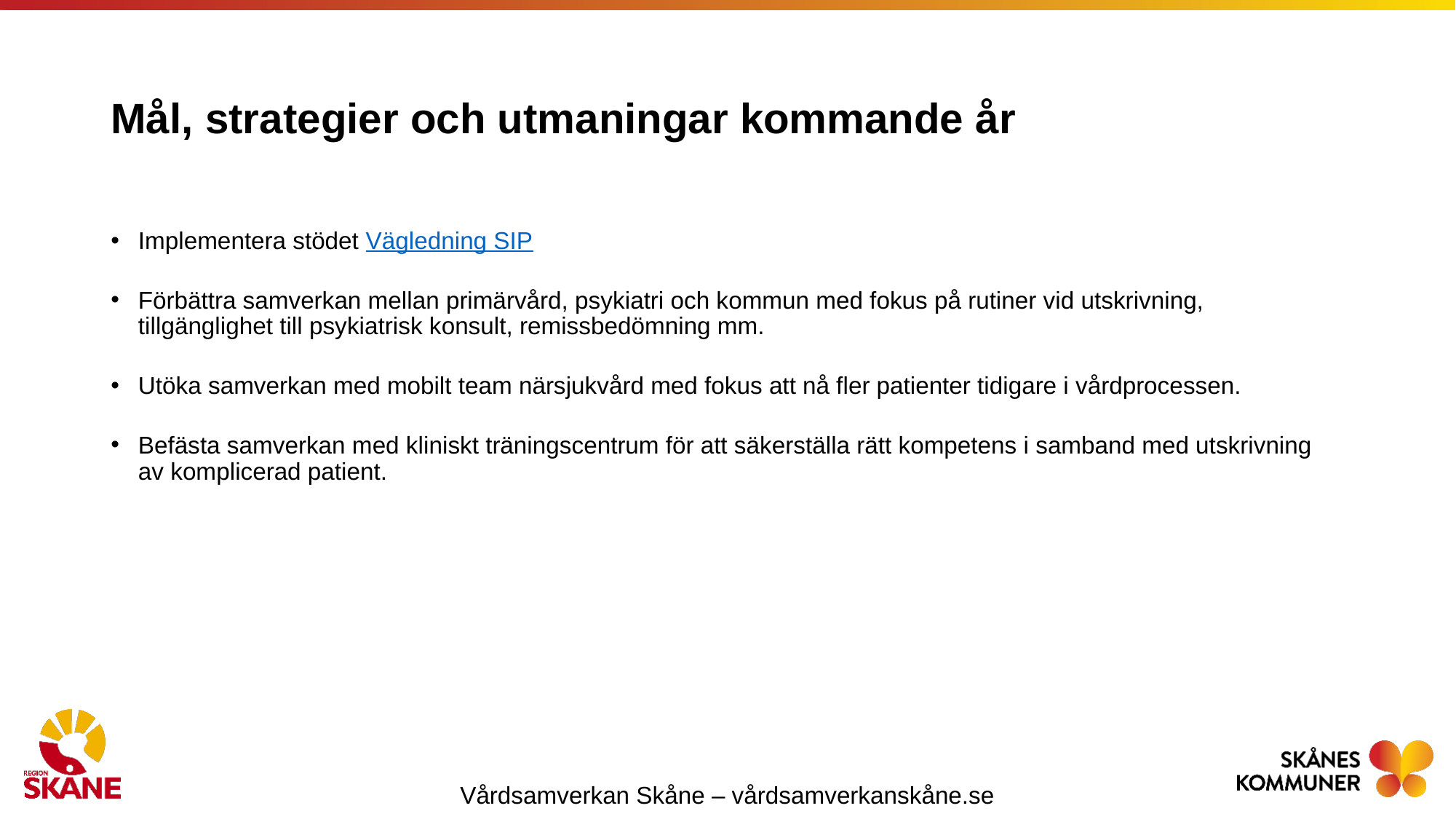

# Mål, strategier och utmaningar kommande år
Implementera stödet Vägledning SIP
Förbättra samverkan mellan primärvård, psykiatri och kommun med fokus på rutiner vid utskrivning, tillgänglighet till psykiatrisk konsult, remissbedömning mm.
Utöka samverkan med mobilt team närsjukvård med fokus att nå fler patienter tidigare i vårdprocessen.
Befästa samverkan med kliniskt träningscentrum för att säkerställa rätt kompetens i samband med utskrivning av komplicerad patient.